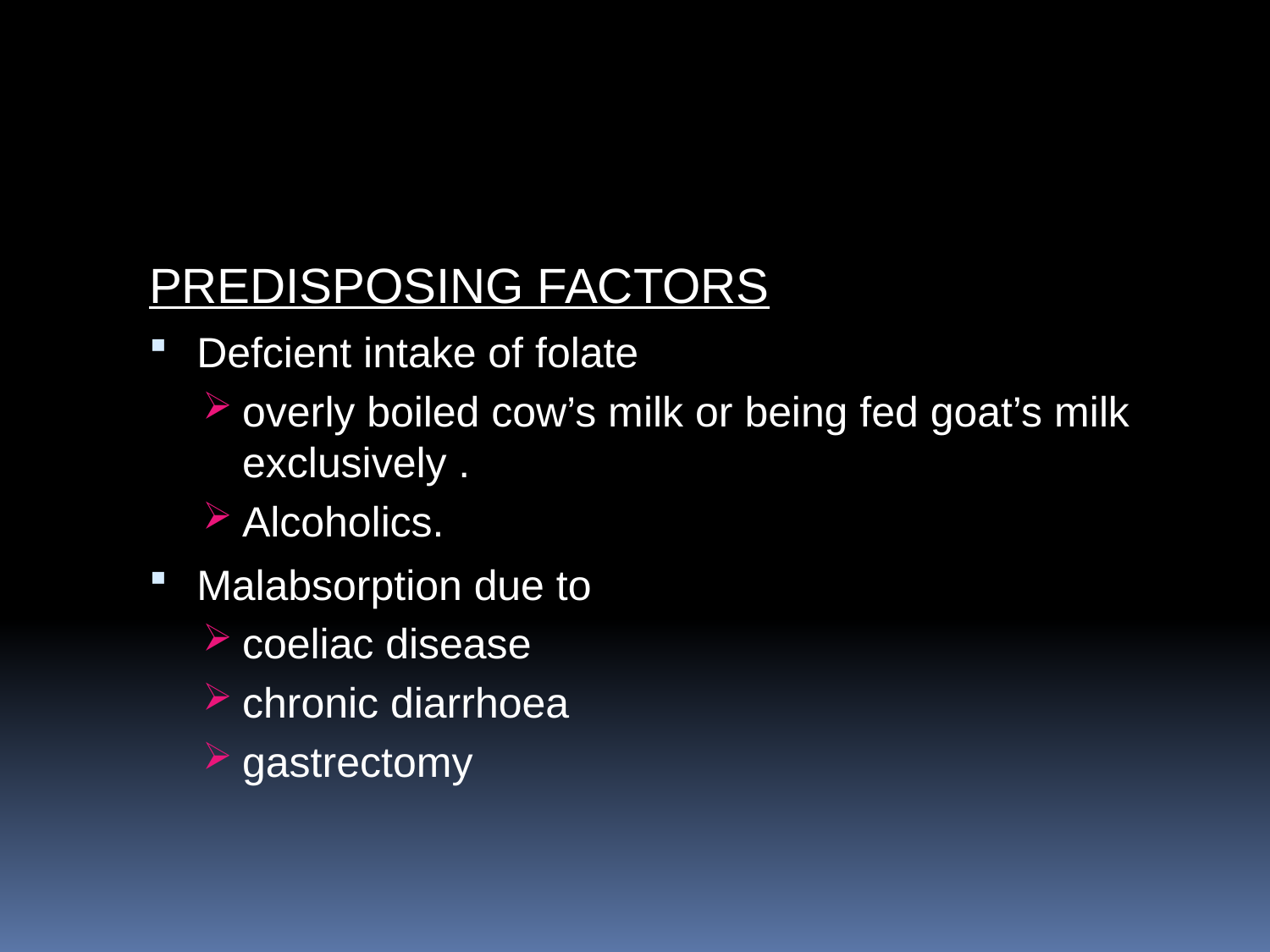

#
PREDISPOSING FACTORS
Defcient intake of folate
overly boiled cow’s milk or being fed goat’s milk
exclusively .
Alcoholics.
Malabsorption due to
coeliac disease
chronic diarrhoea
gastrectomy